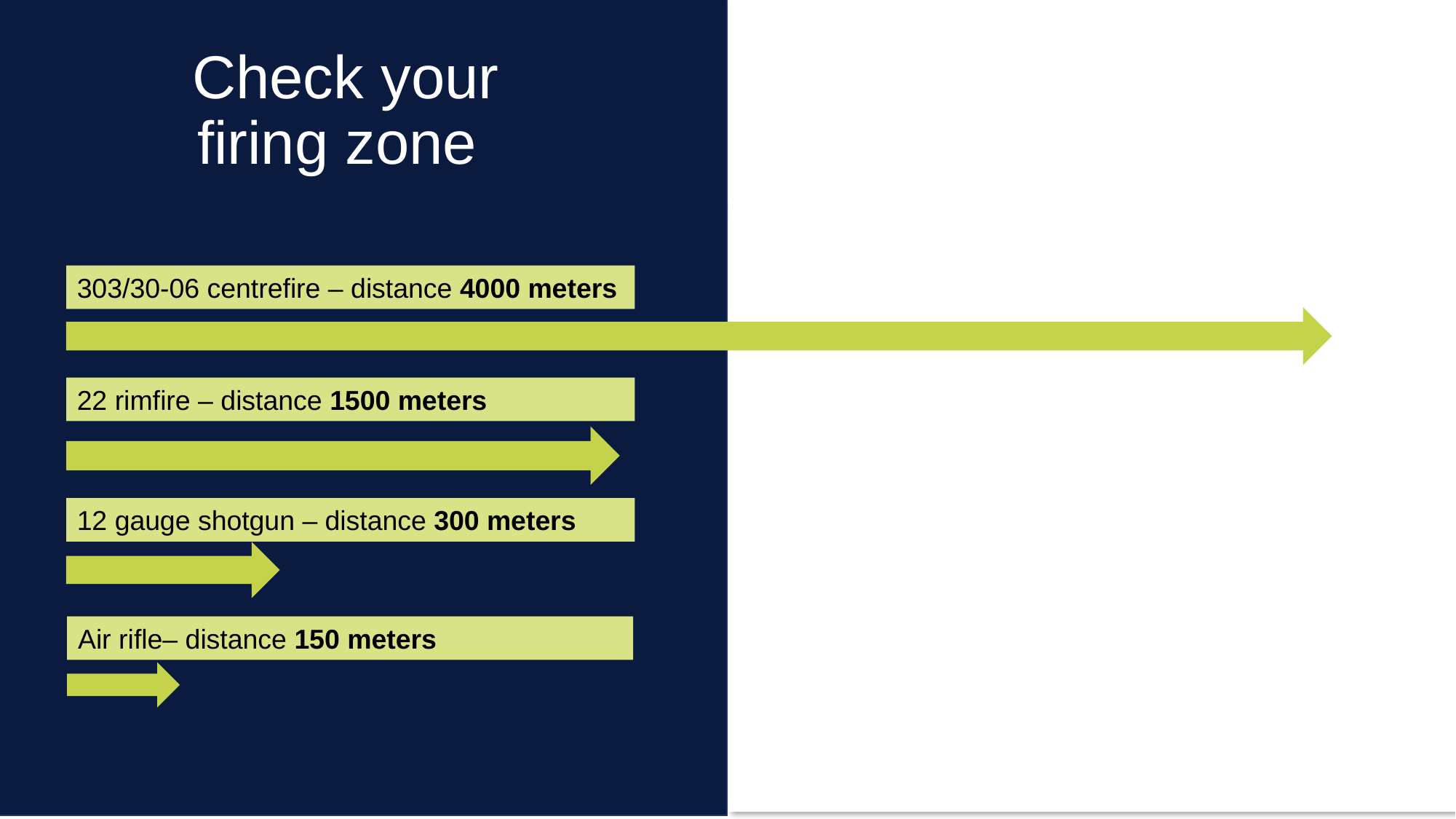

# Check your firing zone

303/30-06 centrefire – distance 4000 meters

22 rimfire – distance 1500 meters

12 gauge shotgun – distance 300 meters

Air rifle– distance 150 meters